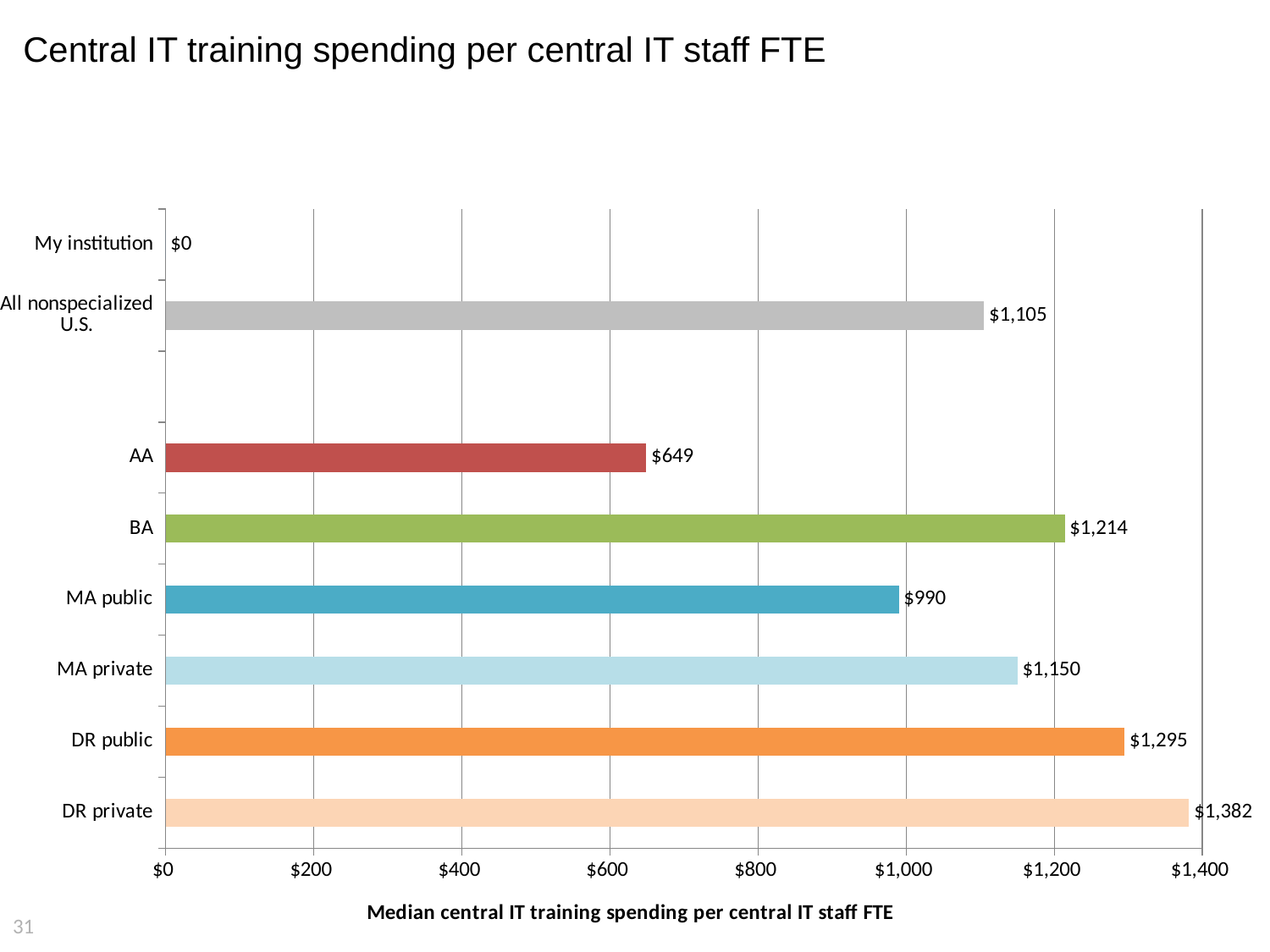

# Central IT training spending per central IT staff FTE

### Chart

| Category | Central IT training spending per central IT staff FTE |
|---|---|
| DR private | 1382.0 |
| DR public | 1295.0 |
| MA private | 1150.0 |
| MA public | 990.0 |
| BA | 1214.0 |
| AA | 649.0 |
|  | None |
| All nonspecialized U.S. | 1105.0 |
| My institution | 0.0 |
31